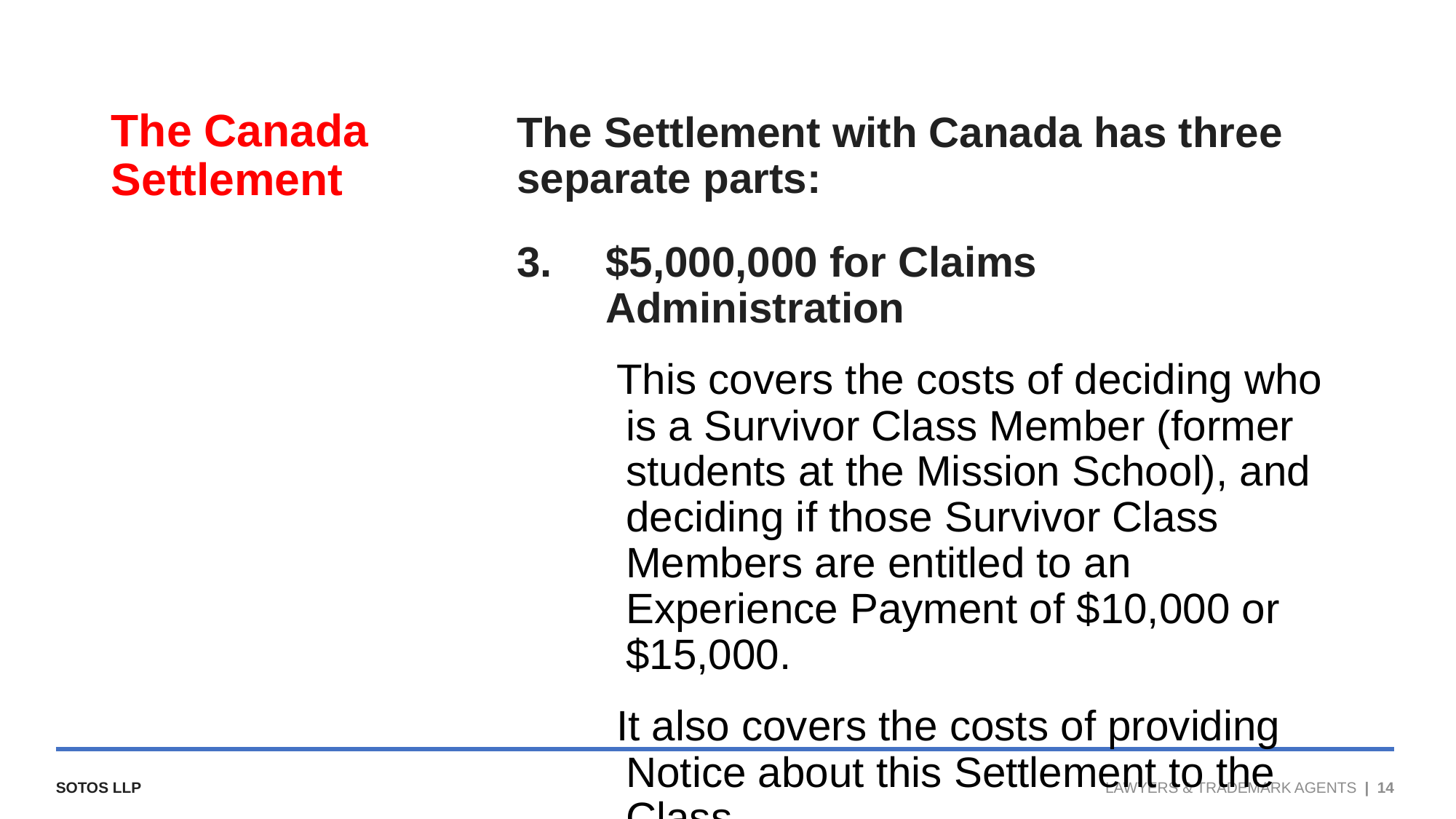

The Canada Settlement
The Settlement with Canada has three separate parts:
$5,000,000 for Claims Administration
This covers the costs of deciding who is a Survivor Class Member (former students at the Mission School), and deciding if those Survivor Class Members are entitled to an Experience Payment of $10,000 or $15,000.
It also covers the costs of providing Notice about this Settlement to the Class.
 LAWYERS & TRADEMARK AGENTS  |  14